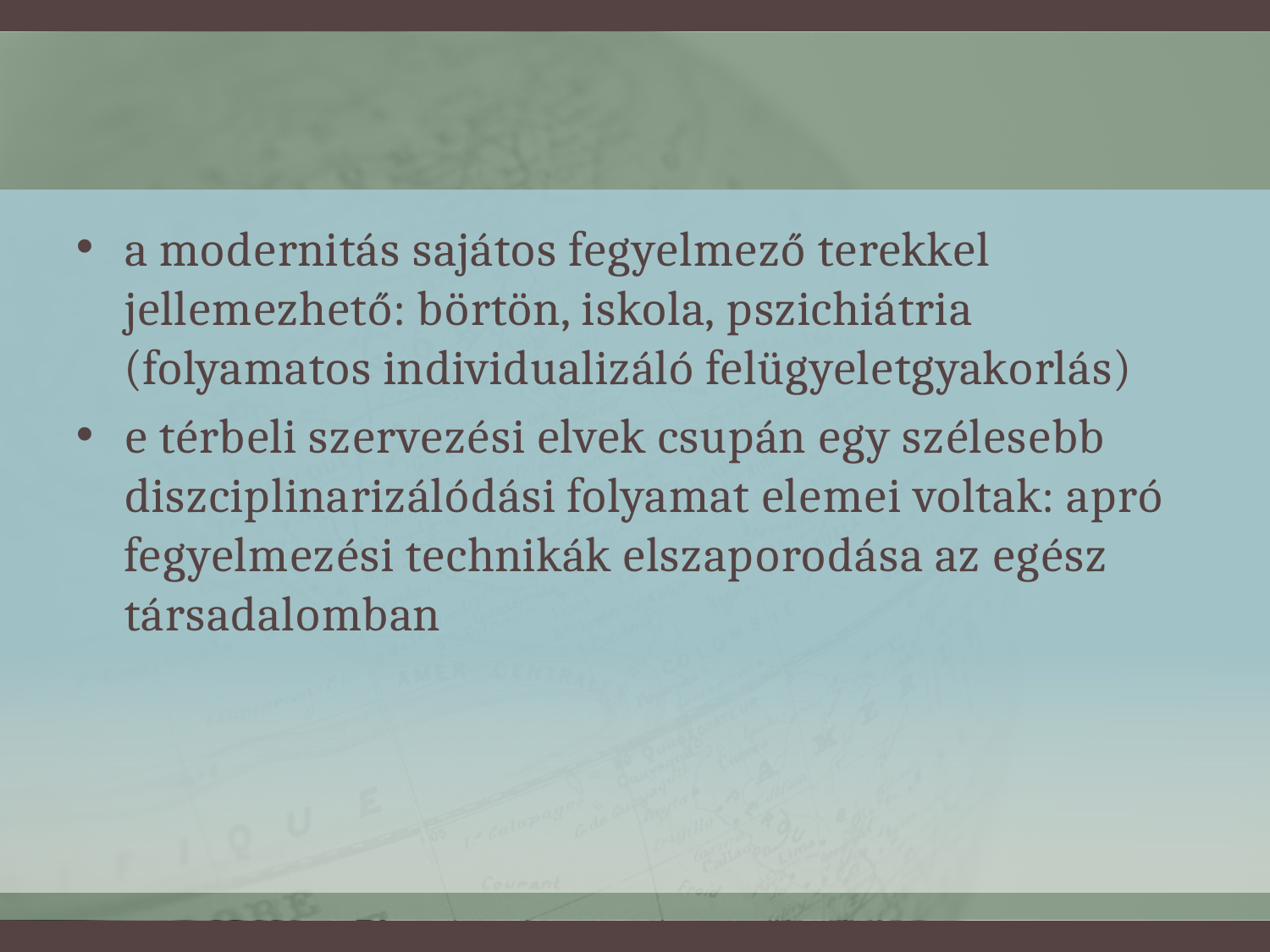

#
a modernitás sajátos fegyelmező terekkel jellemezhető: börtön, iskola, pszichiátria (folyamatos individualizáló felügyeletgyakorlás)
e térbeli szervezési elvek csupán egy szélesebb diszciplinarizálódási folyamat elemei voltak: apró fegyelmezési technikák elszaporodása az egész társadalomban